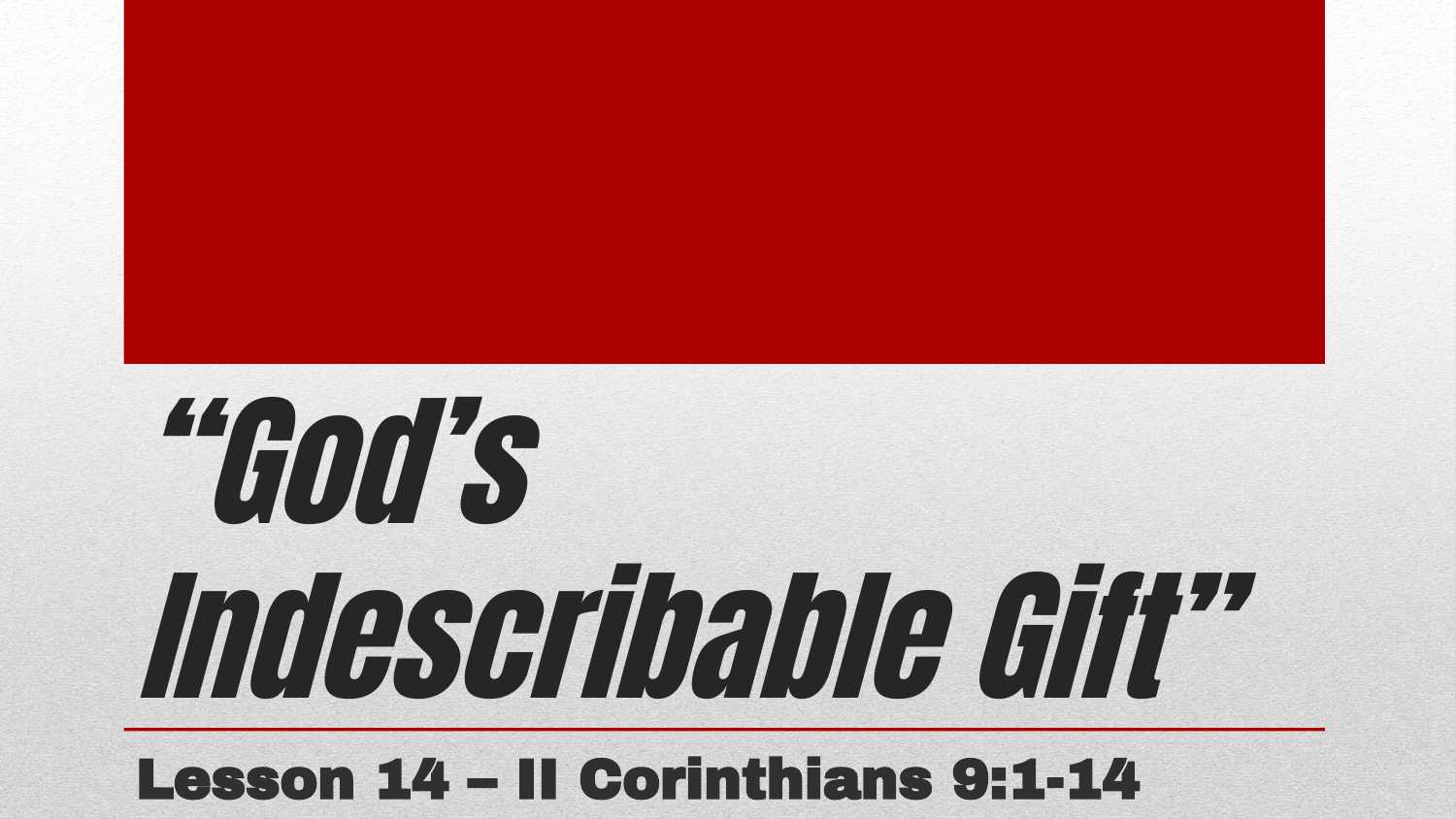

# “God’s Indescribable Gift”
Lesson 14 – II Corinthians 9:1-14